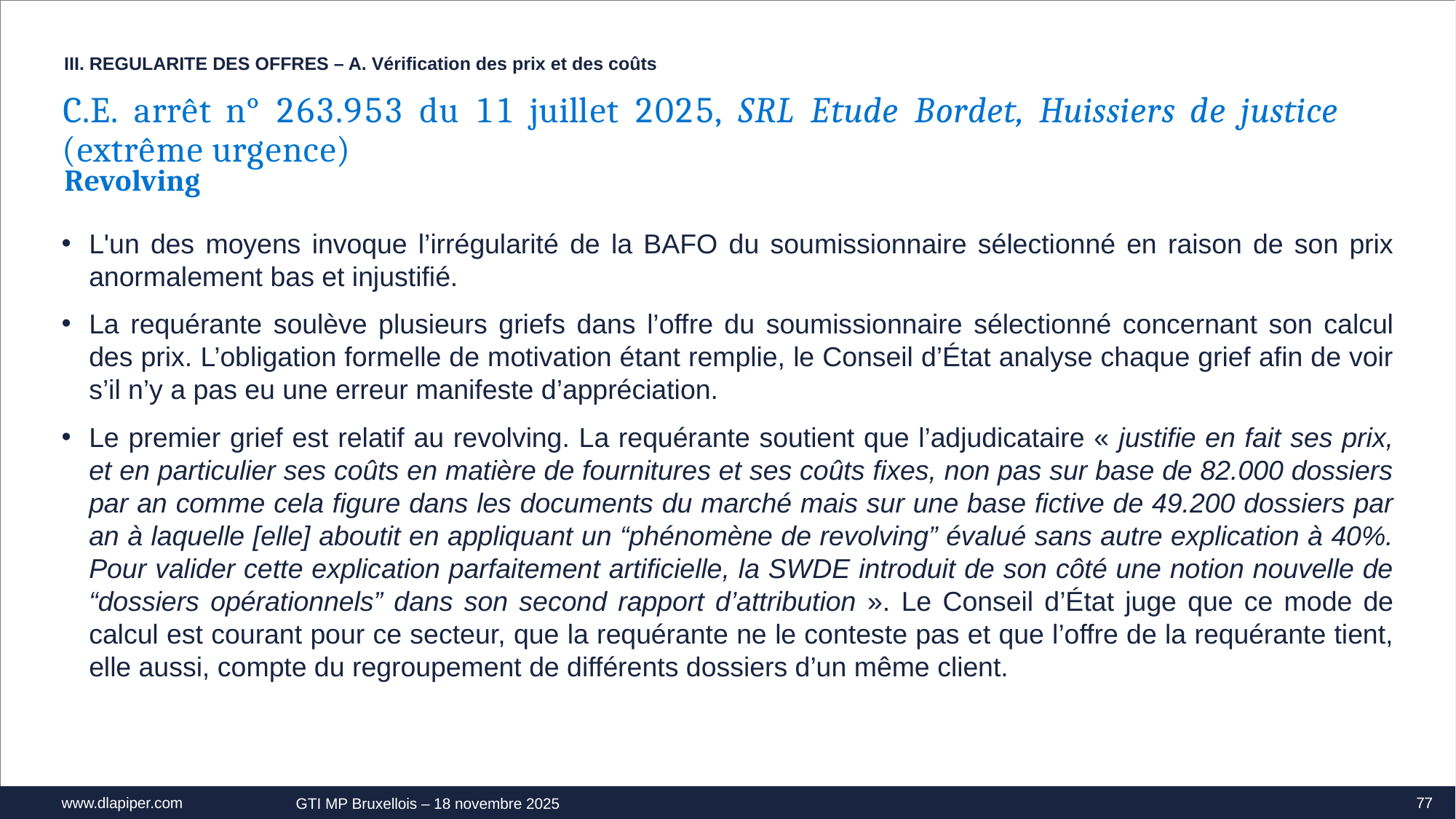

III. REGULARITE DES OFFRES – A. Vérification des prix et des coûts
C.E. arrêt n° 263.953 du 11 juillet 2025, SRL Etude Bordet, Huissiers de justice (extrême urgence)
Revolving
L'un des moyens invoque l’irrégularité de la BAFO du soumissionnaire sélectionné en raison de son prix anormalement bas et injustifié.
La requérante soulève plusieurs griefs dans l’offre du soumissionnaire sélectionné concernant son calcul des prix. L’obligation formelle de motivation étant remplie, le Conseil d’État analyse chaque grief afin de voir s’il n’y a pas eu une erreur manifeste d’appréciation.
Le premier grief est relatif au revolving. La requérante soutient que l’adjudicataire « justifie en fait ses prix, et en particulier ses coûts en matière de fournitures et ses coûts fixes, non pas sur base de 82.000 dossiers par an comme cela figure dans les documents du marché mais sur une base fictive de 49.200 dossiers par an à laquelle [elle] aboutit en appliquant un “phénomène de revolving” évalué sans autre explication à 40%. Pour valider cette explication parfaitement artificielle, la SWDE introduit de son côté une notion nouvelle de “dossiers opérationnels” dans son second rapport d’attribution ». Le Conseil d’État juge que ce mode de calcul est courant pour ce secteur, que la requérante ne le conteste pas et que l’offre de la requérante tient, elle aussi, compte du regroupement de différents dossiers d’un même client.

77
GTI MP Bruxellois – 18 novembre 2025